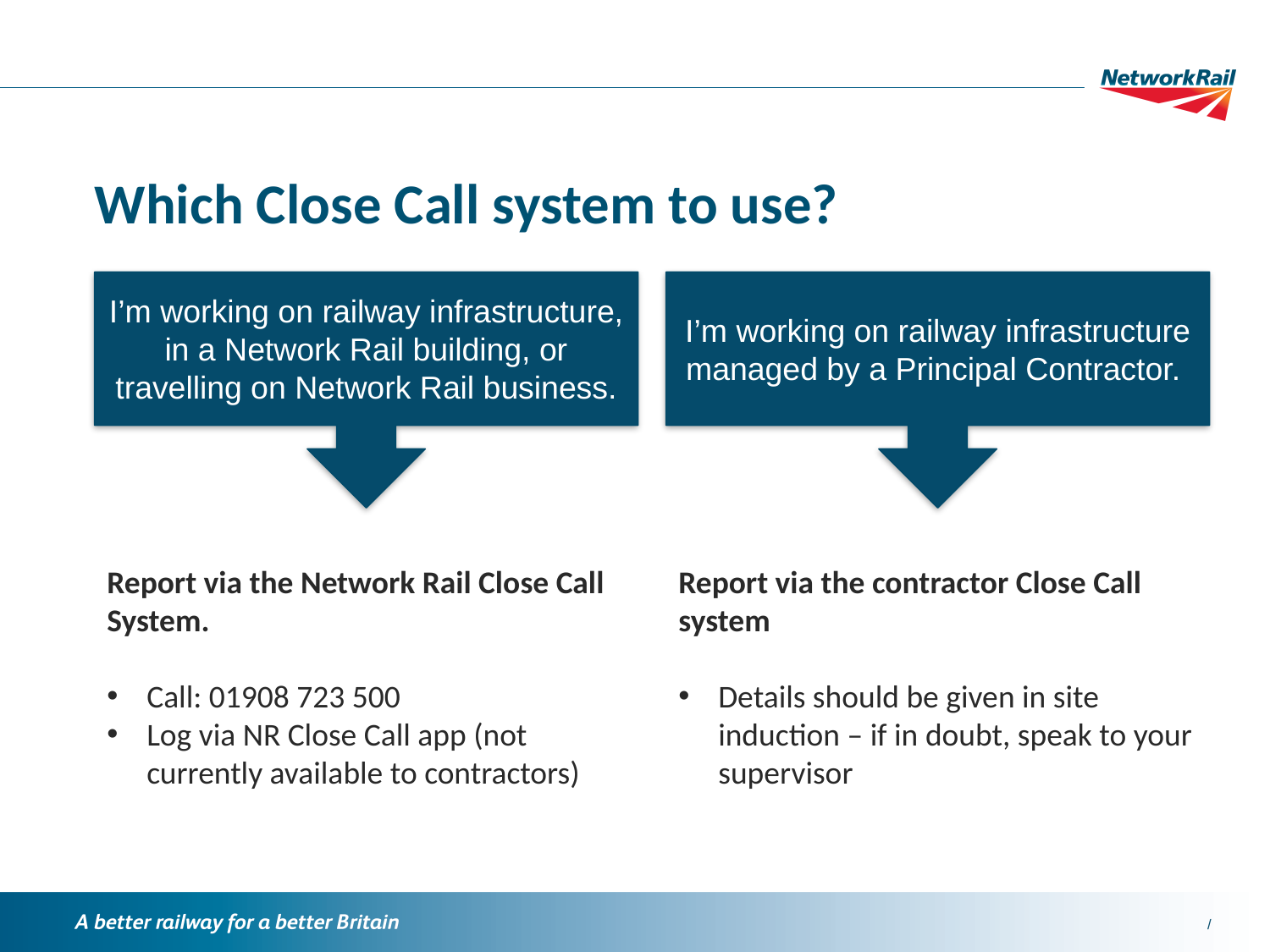

Which Close Call system to use?

I’m working on railway infrastructure, in a Network Rail building, or travelling on Network Rail business.
I’m working on railway infrastructure managed by a Principal Contractor.
Report via the Network Rail Close Call System.
Call: 01908 723 500
Log via NR Close Call app (not currently available to contractors)
Report via the contractor Close Call system

Details should be given in site induction – if in doubt, speak to your supervisor